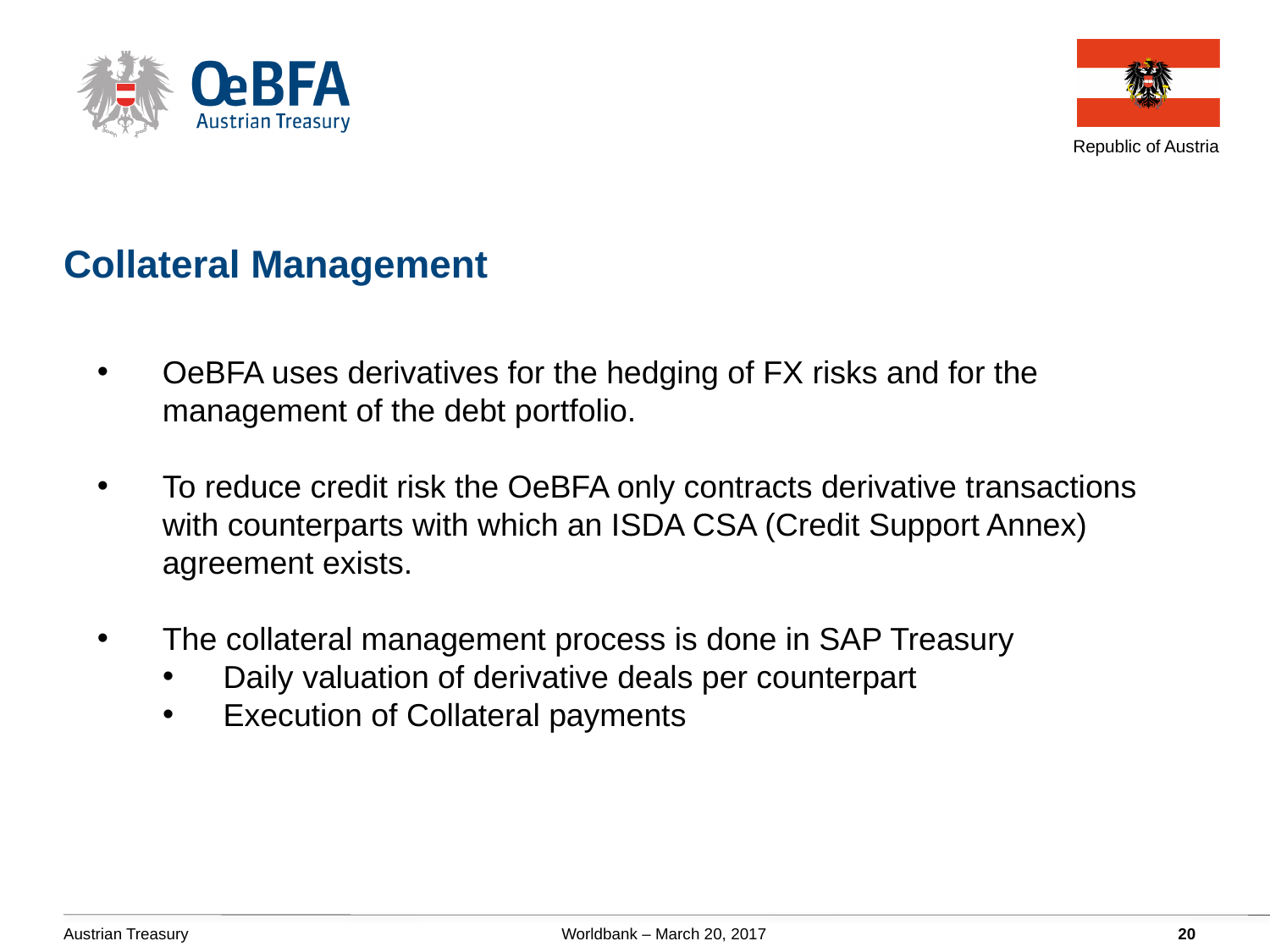

Collateral Management
OeBFA uses derivatives for the hedging of FX risks and for the management of the debt portfolio.

To reduce credit risk the OeBFA only contracts derivative transactions with counterparts with which an ISDA CSA (Credit Support Annex) agreement exists.

The collateral management process is done in SAP Treasury
Daily valuation of derivative deals per counterpart
Execution of Collateral payments

Austrian Treasury                                                                                    Worldbank – March 20, 2017
20